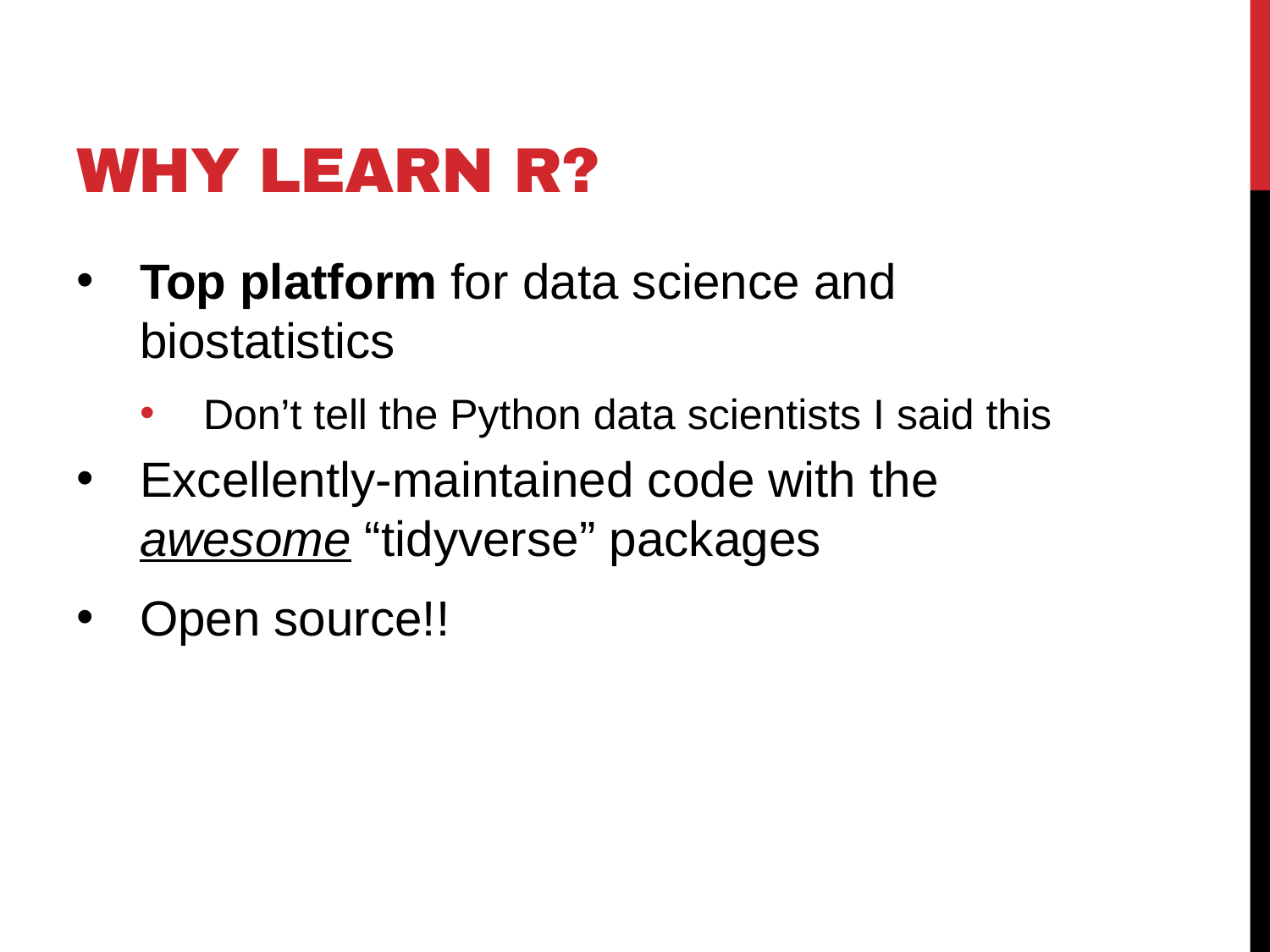

# Why learn R?
Top platform for data science and biostatistics
Don’t tell the Python data scientists I said this
Excellently-maintained code with the awesome “tidyverse” packages
Open source!!